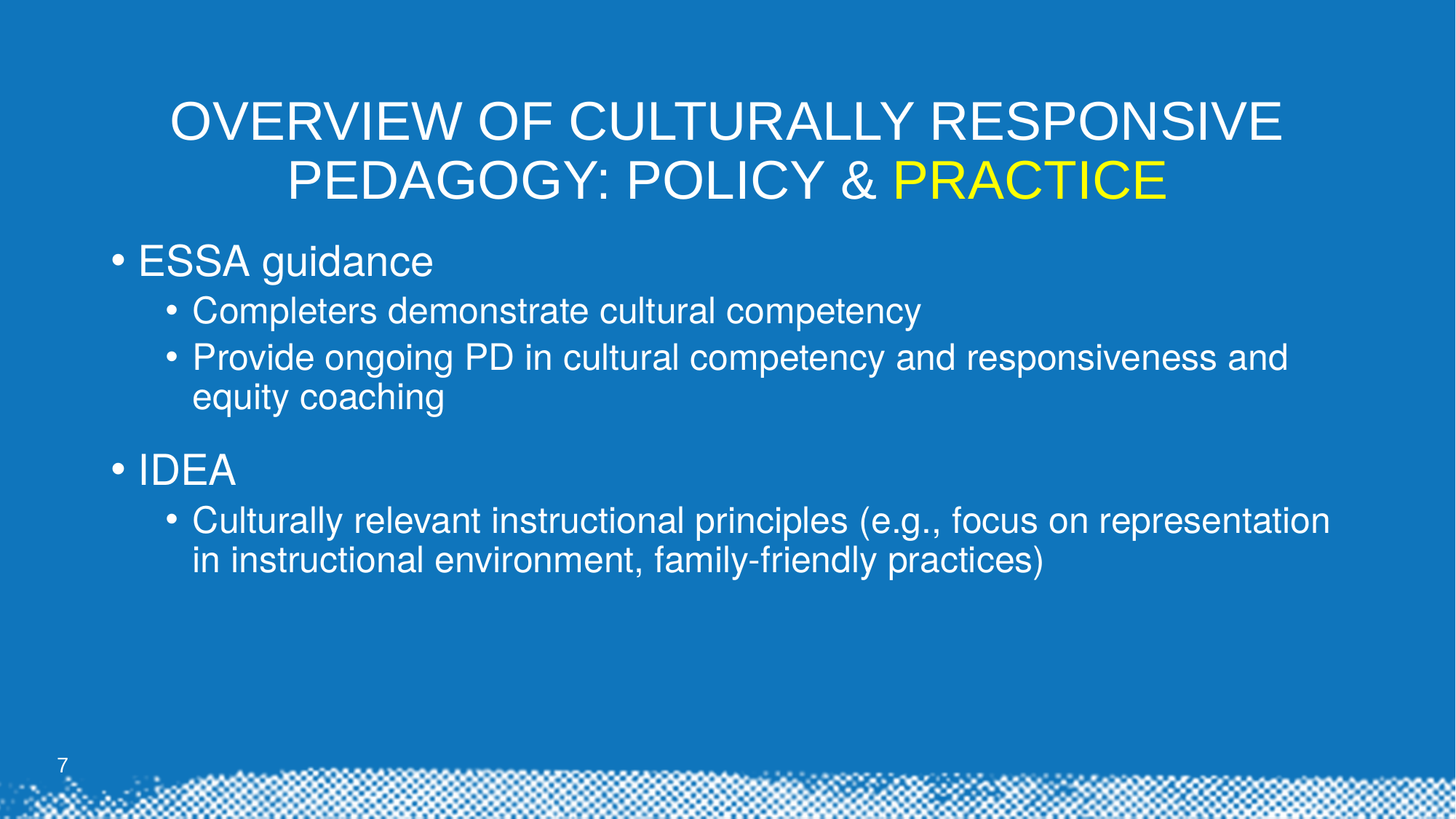

# Overview of culturally responsive pedagogy: policy & Practice
ESSA guidance
Completers demonstrate cultural competency
Provide ongoing PD in cultural competency and responsiveness and equity coaching
IDEA
Culturally relevant instructional principles (e.g., focus on representation in instructional environment, family-friendly practices)

7